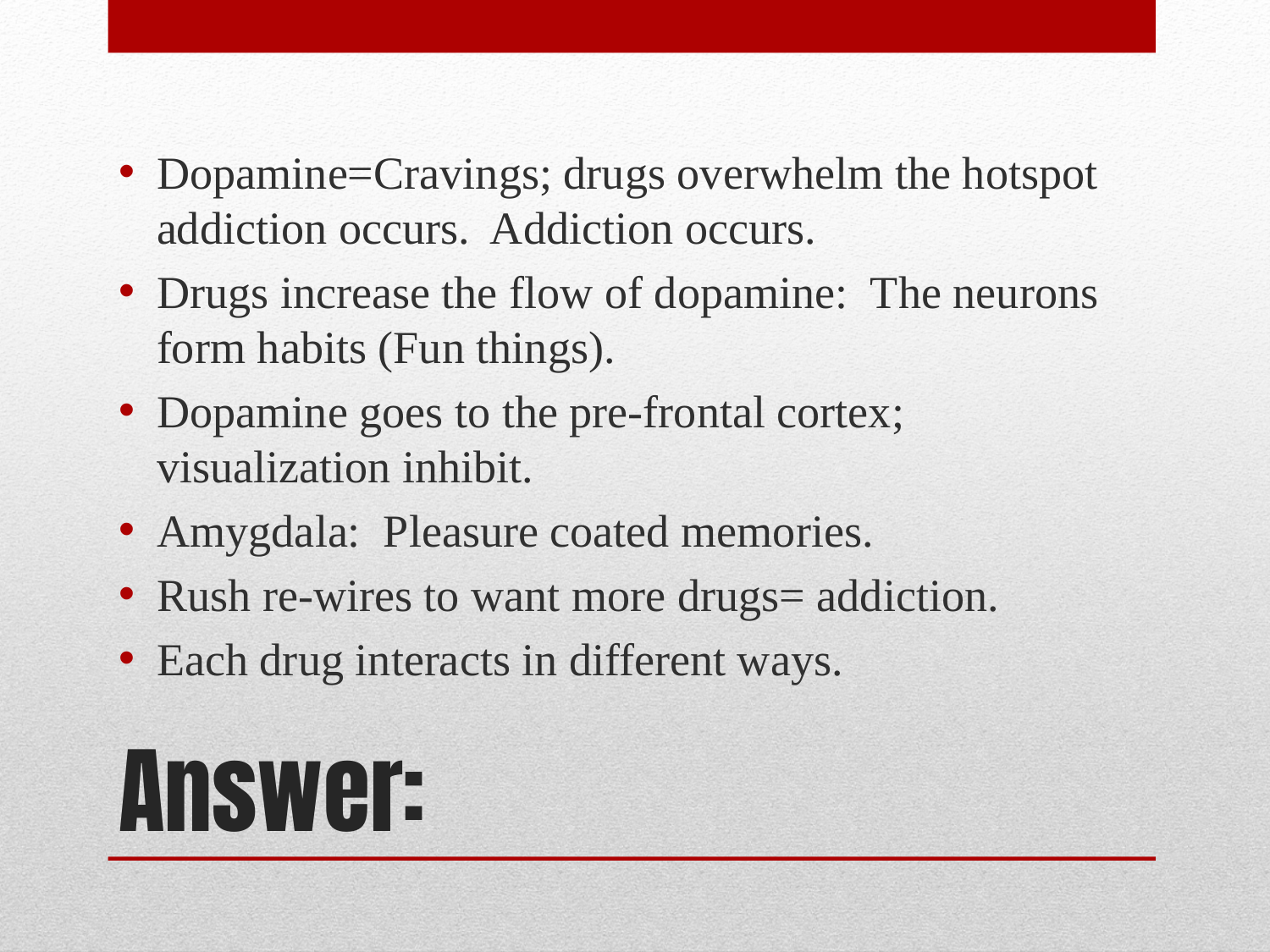

Dopamine=Cravings; drugs overwhelm the hotspot addiction occurs.  Addiction occurs.
Drugs increase the flow of dopamine:  The neurons form habits (Fun things).
Dopamine goes to the pre-frontal cortex; visualization inhibit.
Amygdala:  Pleasure coated memories.
Rush re-wires to want more drugs= addiction.
Each drug interacts in different ways.
# Answer: